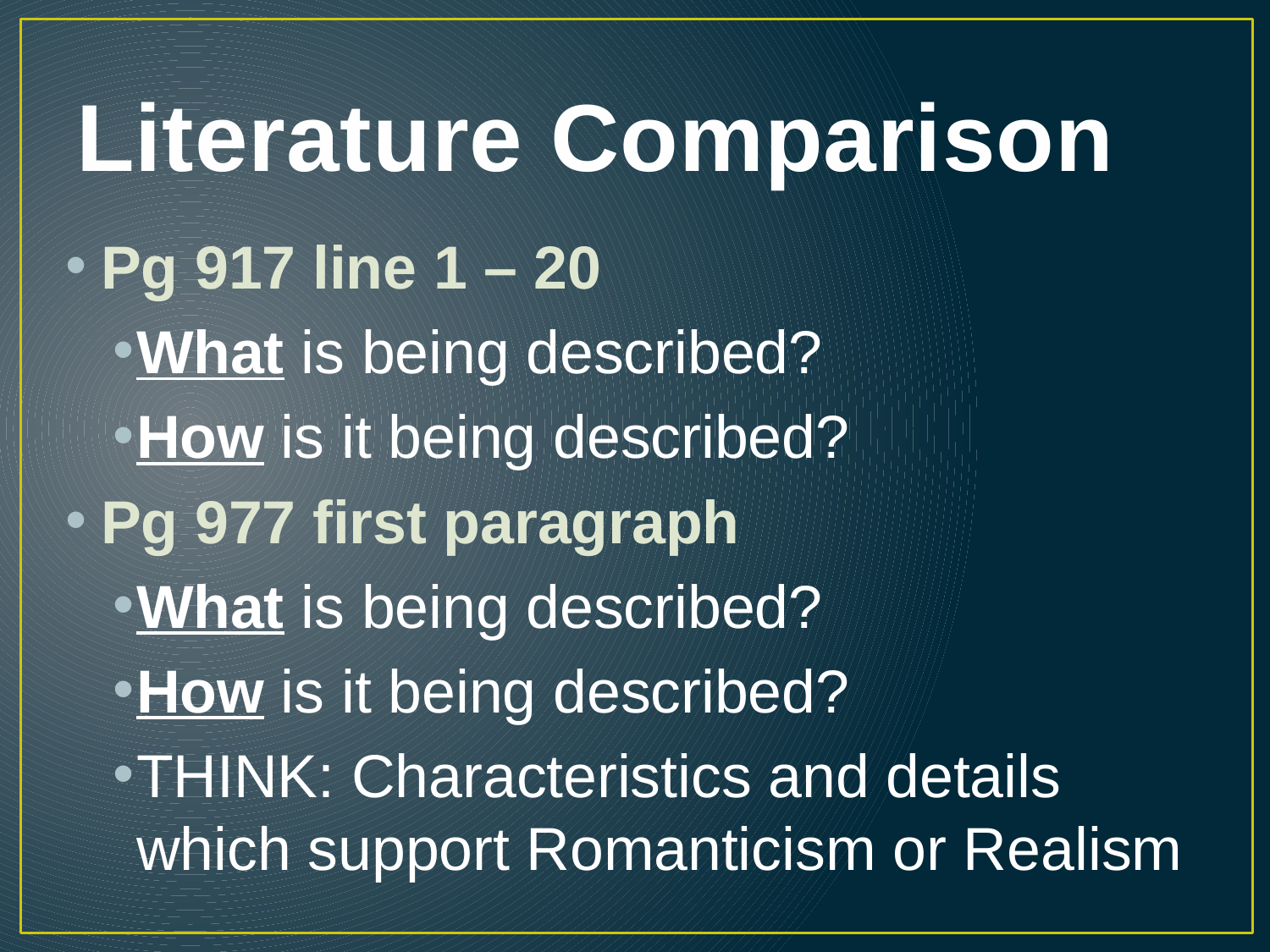

# Literature Comparison
Pg 917 line 1 – 20
What is being described?
How is it being described?
Pg 977 first paragraph
What is being described?
How is it being described?
THINK: Characteristics and details which support Romanticism or Realism